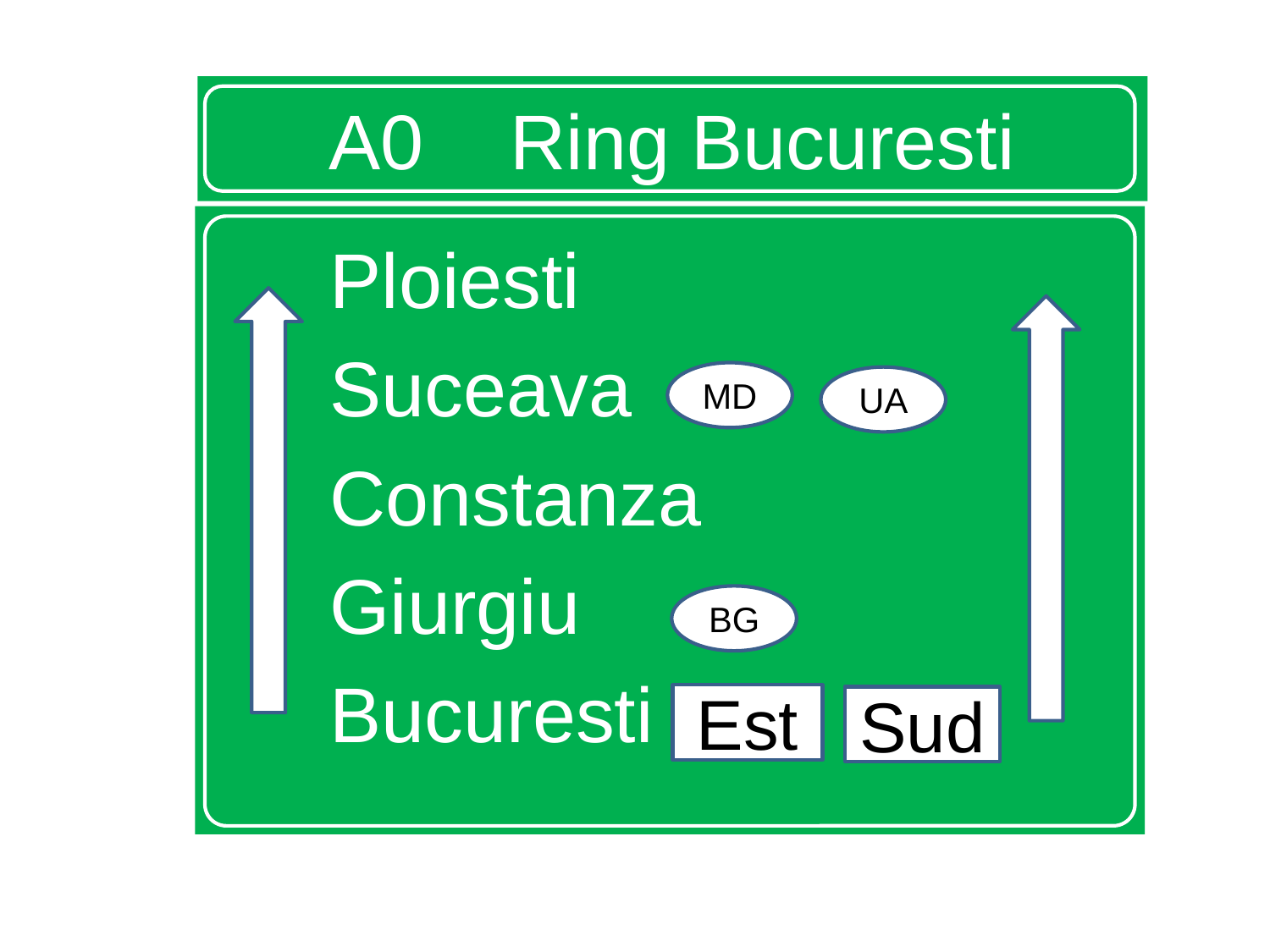

# A0    Ring Bucuresti

Ploiesti
Suceava
Constanza
Giurgiu
Bucuresti Est   Sud

MD
UA
BG
Est
Sud